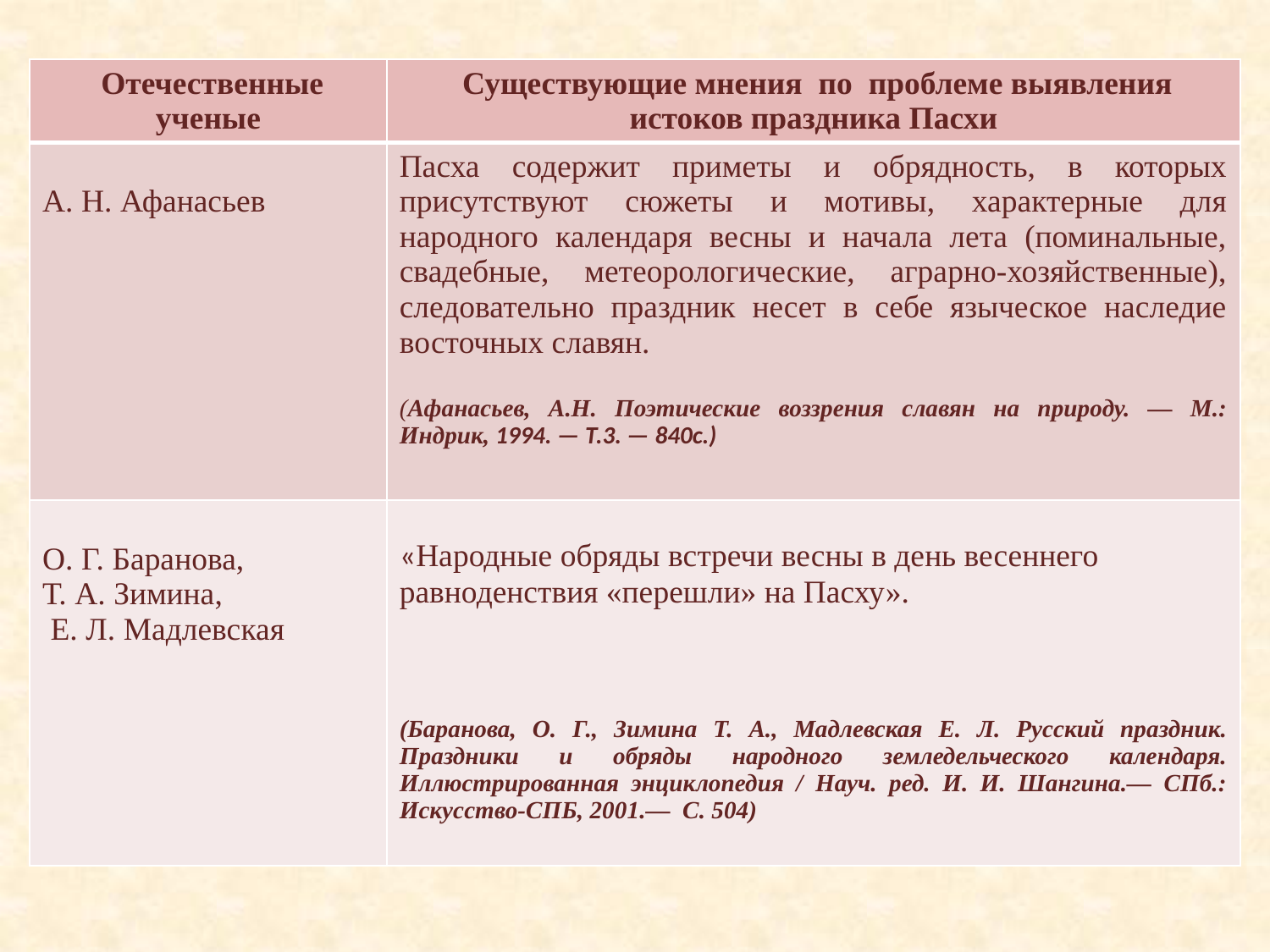

| Отечественные ученые | Существующие мнения по проблеме выявления истоков праздника Пасхи |
| --- | --- |
| А. Н. Афанасьев | Пасха содержит приметы и обрядность, в которых присутствуют сюжеты и мотивы, характерные для народного календаря весны и начала лета (поминальные, свадебные, метеорологические, аграрно-хозяйственные), следовательно праздник несет в себе языческое наследие восточных славян. (Афанасьев, А.Н. Поэтические воззрения славян на природу. — М.: Индрик, 1994. — Т.3. — 840с.) |
| О. Г. Баранова, Т. А. Зимина, Е. Л. Мадлевская | «Народные обряды встречи весны в день весеннего равноденствия «перешли» на Пасху». (Баранова, О. Г., Зимина Т. А., Мадлевская Е. Л. Русский праздник. Праздники и обряды народного земледельческого календаря. Иллюстрированная энциклопедия / Науч. ред. И. И. Шангина.— СПб.: Искусство-СПБ, 2001.— С. 504) |